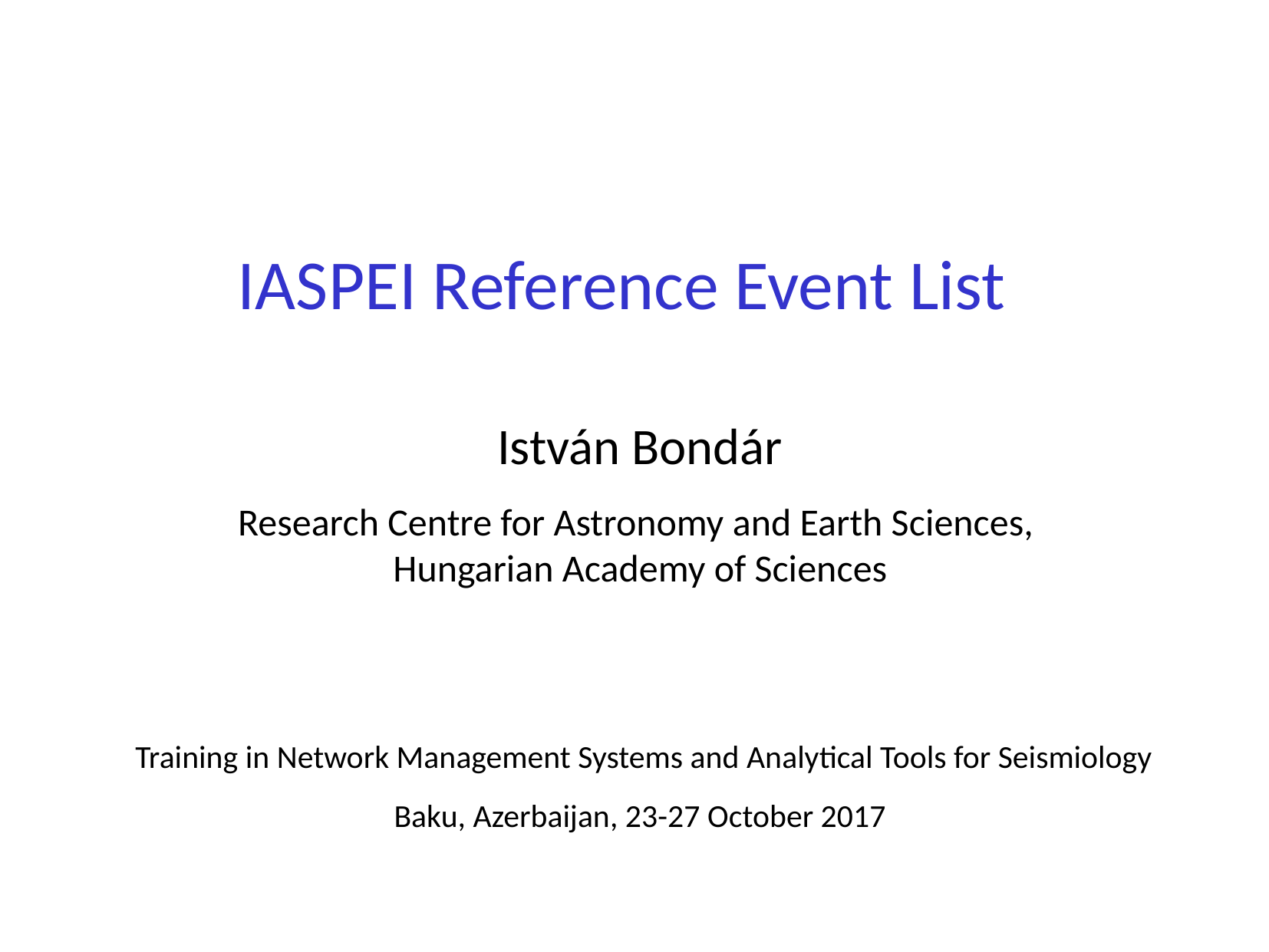

# IASPEI Reference Event List
István Bondár
Research Centre for Astronomy and Earth Sciences,
Hungarian Academy of Sciences

 Training in Network Management Systems and Analytical Tools for Seismiology
Baku, Azerbaijan, 23-27 October 2017